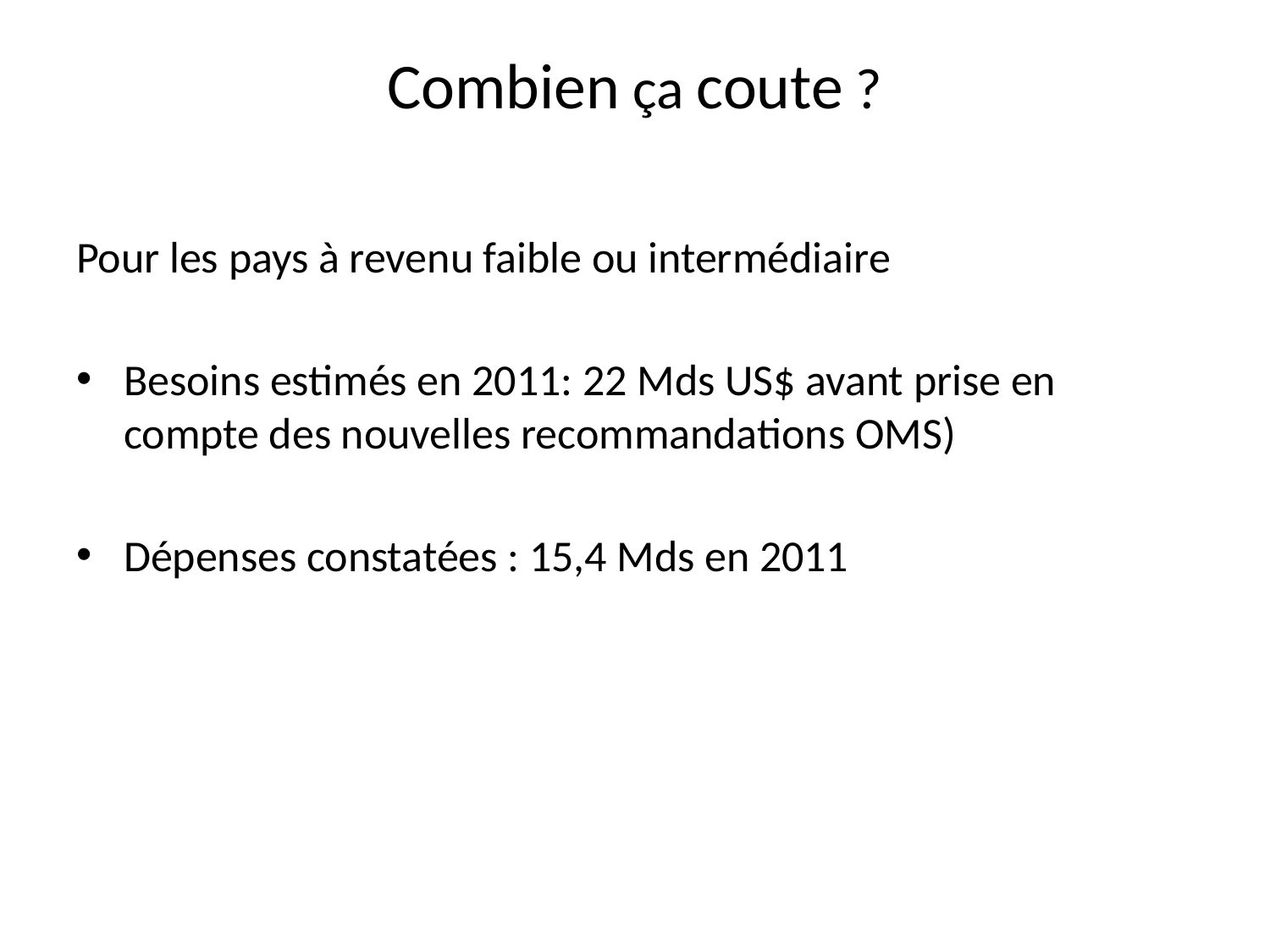

# Combien ça coute ?
Pour les pays à revenu faible ou intermédiaire

Besoins estimés en 2011: 22 Mds US$ avant prise en compte des nouvelles recommandations OMS)

Dépenses constatées : 15,4 Mds en 2011